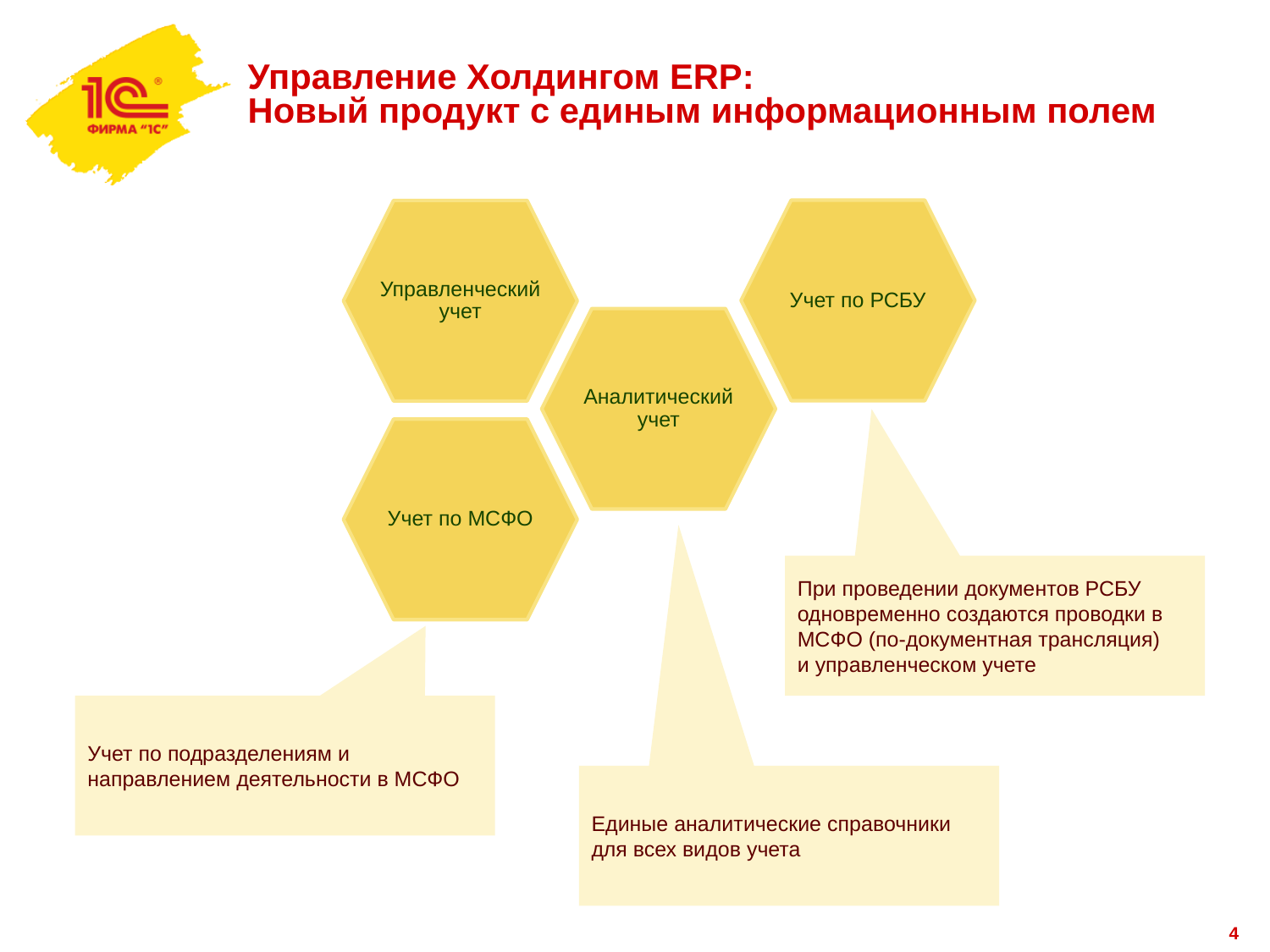

Учет по МСФО
Аналитический учет
Управленческий учет
Учет по РСБУ
# Управление Холдингом ERP: Новый продукт с единым информационным полем
При проведении документов РСБУ одновременно создаются проводки в МСФО (по-документная трансляция)
и управленческом учете
Учет по подразделениям и направлением деятельности в МСФО
Единые аналитические справочники для всех видов учета
4